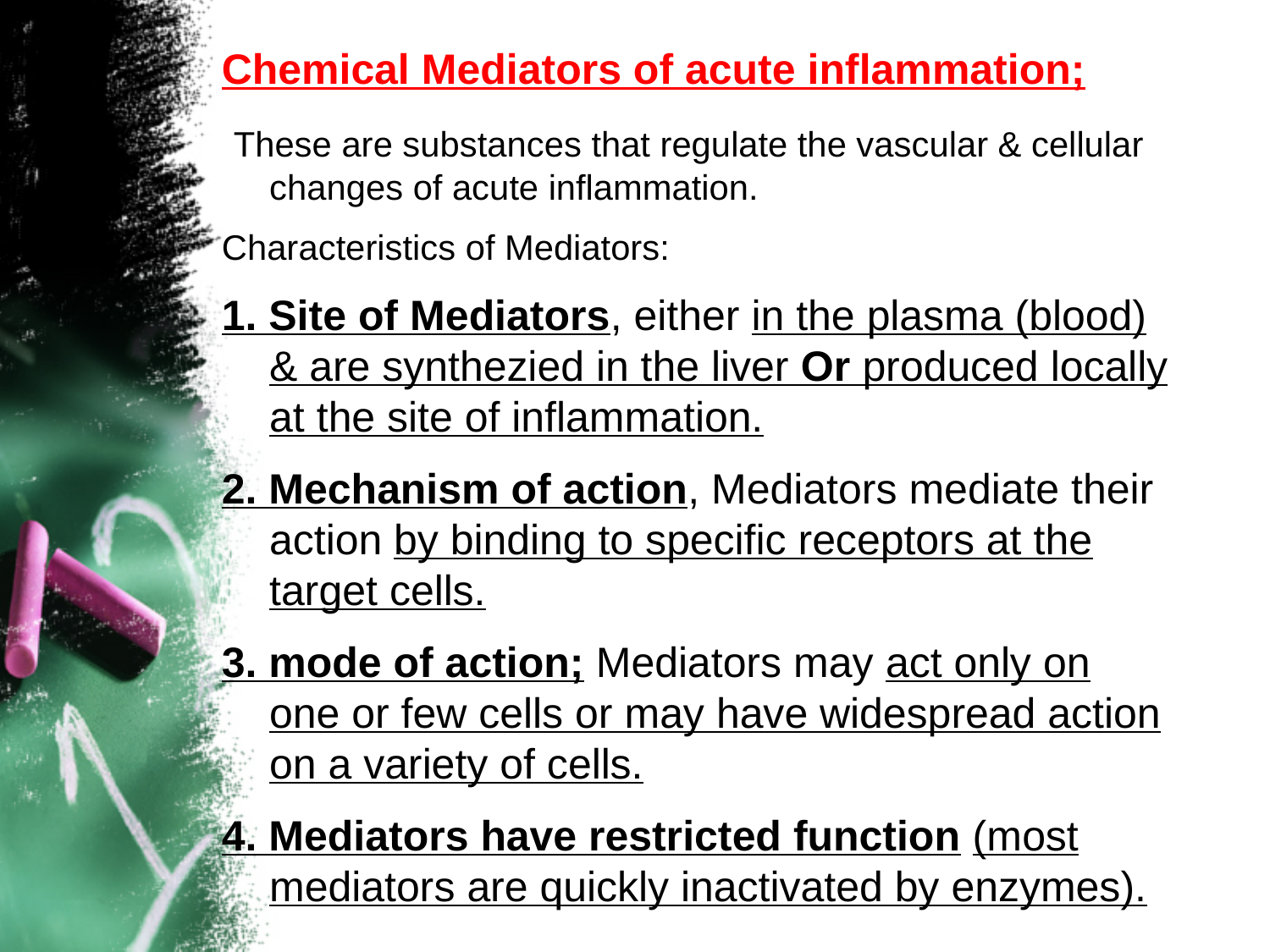

Chemical Mediators of acute inflammation;
 These are substances that regulate the vascular & cellular changes of acute inflammation.
Characteristics of Mediators:
1. Site of Mediators, either in the plasma (blood) & are synthezied in the liver Or produced locally at the site of inflammation.
2. Mechanism of action, Mediators mediate their action by binding to specific receptors at the target cells.
3. mode of action; Mediators may act only on one or few cells or may have widespread action on a variety of cells.
4. Mediators have restricted function (most mediators are quickly inactivated by enzymes).

#